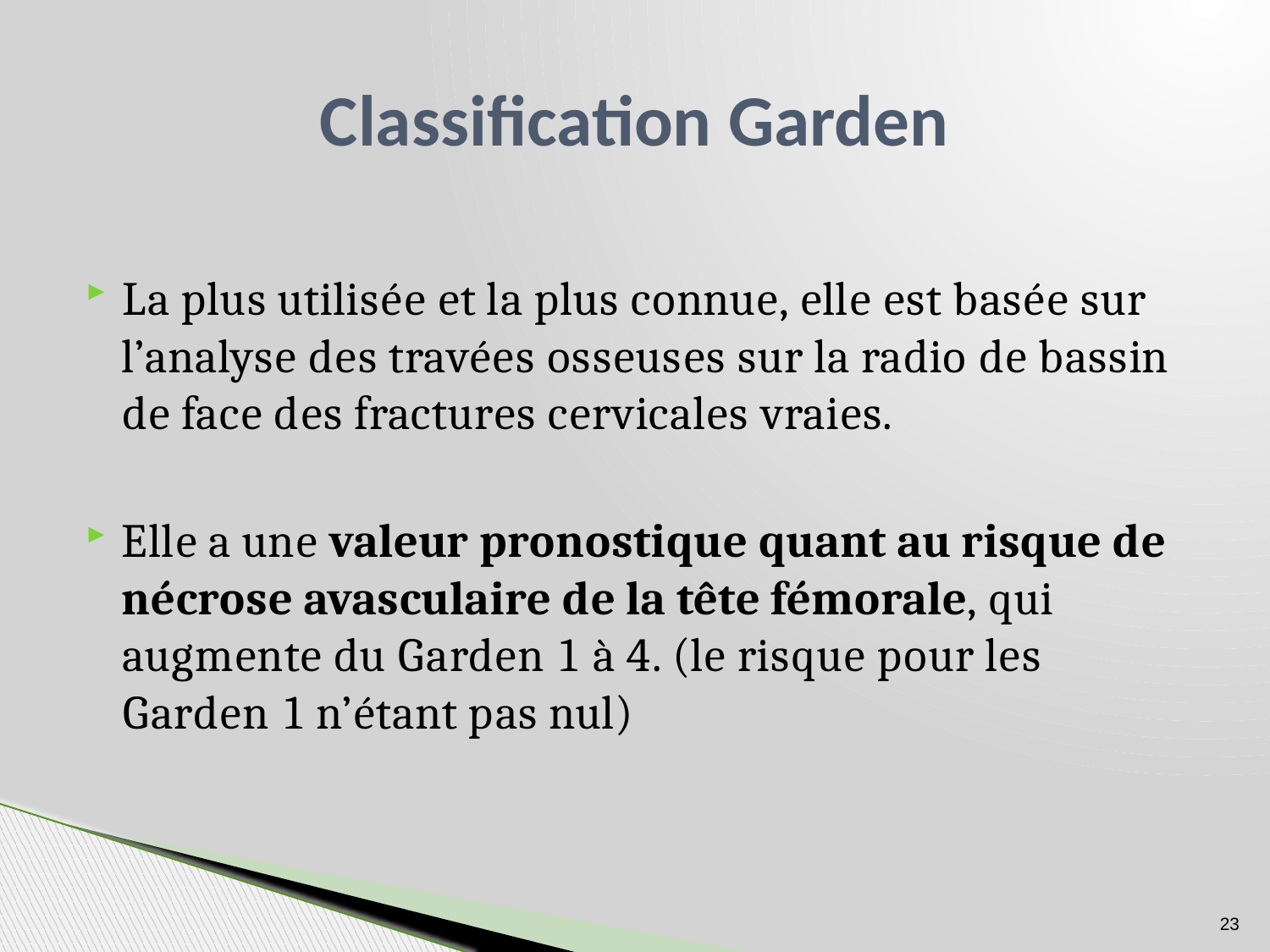

# Classification Garden
La plus utilisée et la plus connue, elle est basée sur l’analyse des travées osseuses sur la radio de bassin de face des fractures cervicales vraies.

Elle a une valeur pronostique quant au risque de nécrose avasculaire de la tête fémorale, qui augmente du Garden 1 à 4. (le risque pour les Garden 1 n’étant pas nul)

23